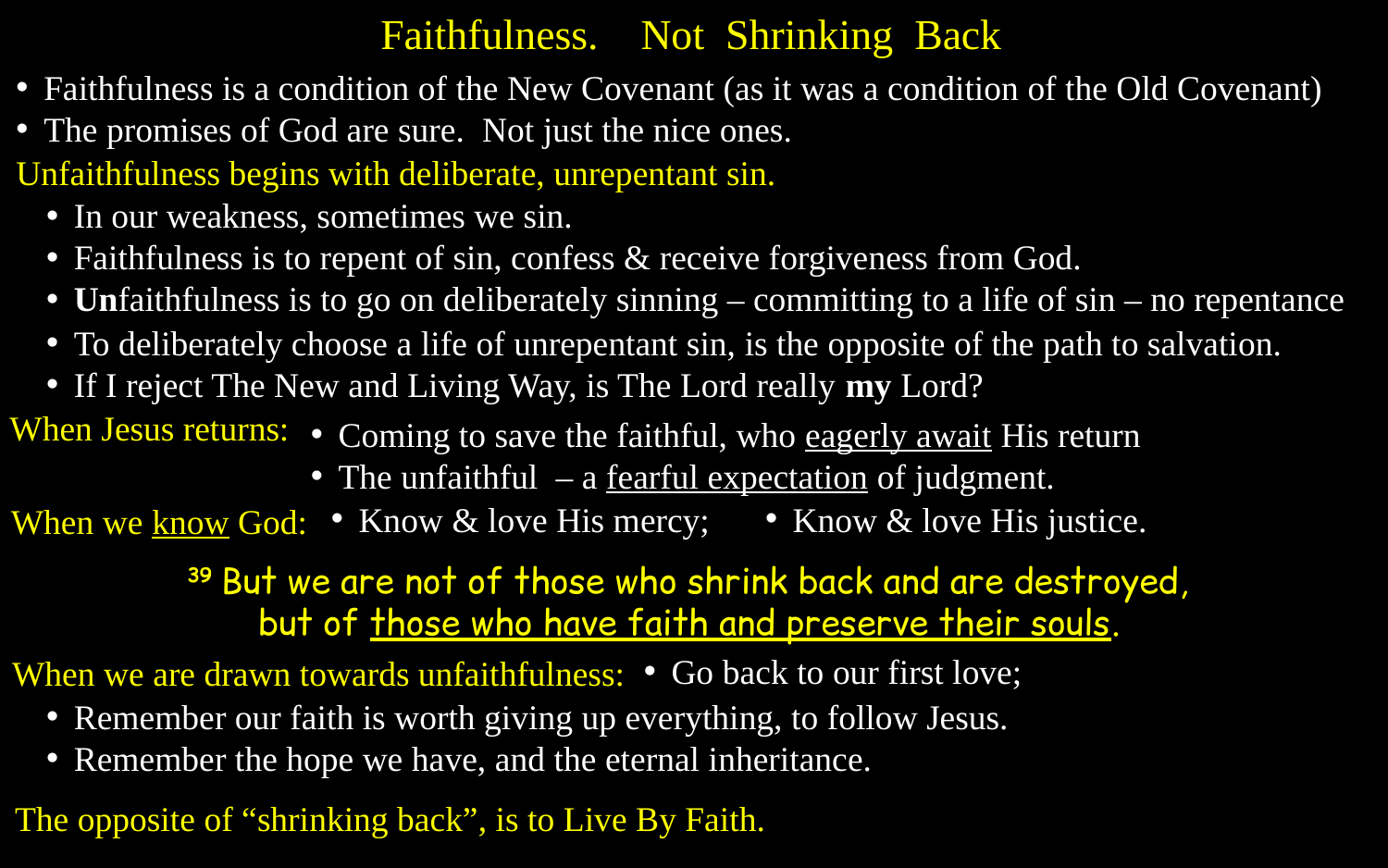

Faithfulness.    Not  Shrinking  Back
Faithfulness is a condition of the New Covenant (as it was a condition of the Old Covenant)
The promises of God are sure.  Not just the nice ones.
Unfaithfulness begins with deliberate, unrepentant sin.
In our weakness, sometimes we sin.
Faithfulness is to repent of sin, confess & receive forgiveness from God.
Unfaithfulness is to go on deliberately sinning – committing to a life of sin – no repentance
To deliberately choose a life of unrepentant sin, is the opposite of the path to salvation.
If I reject The New and Living Way, is The Lord really my Lord?
When Jesus returns:
Coming to save the faithful, who eagerly await His return
The unfaithful  – a fearful expectation of judgment.
Know & love His mercy;
Know & love His justice.
When we know God:
39 But we are not of those who shrink back and are destroyed,
but of those who have faith and preserve their souls.
Go back to our first love;
When we are drawn towards unfaithfulness:
Remember our faith is worth giving up everything, to follow Jesus.
Remember the hope we have, and the eternal inheritance.
The opposite of “shrinking back”, is to Live By Faith.